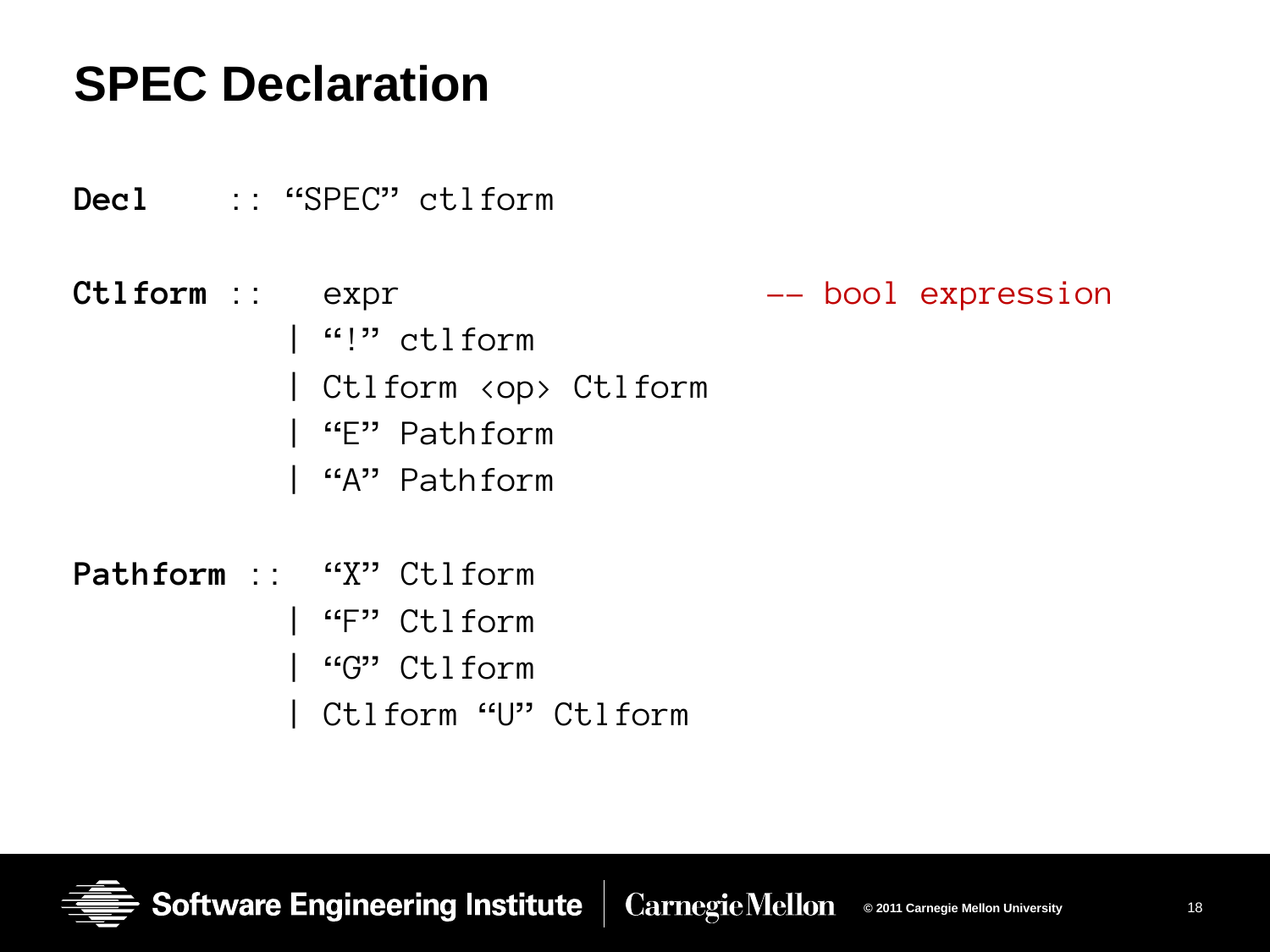

# SPEC Declaration
Decl    :: “SPEC” ctlform

Ctlform ::   expr                   -- bool expression
           | “!” ctlform
           | Ctlform <op> Ctlform
           | “E” Pathform
           | “A” Pathform

Pathform ::  “X” Ctlform
           | “F” Ctlform
           | “G” Ctlform
           | Ctlform “U” Ctlform